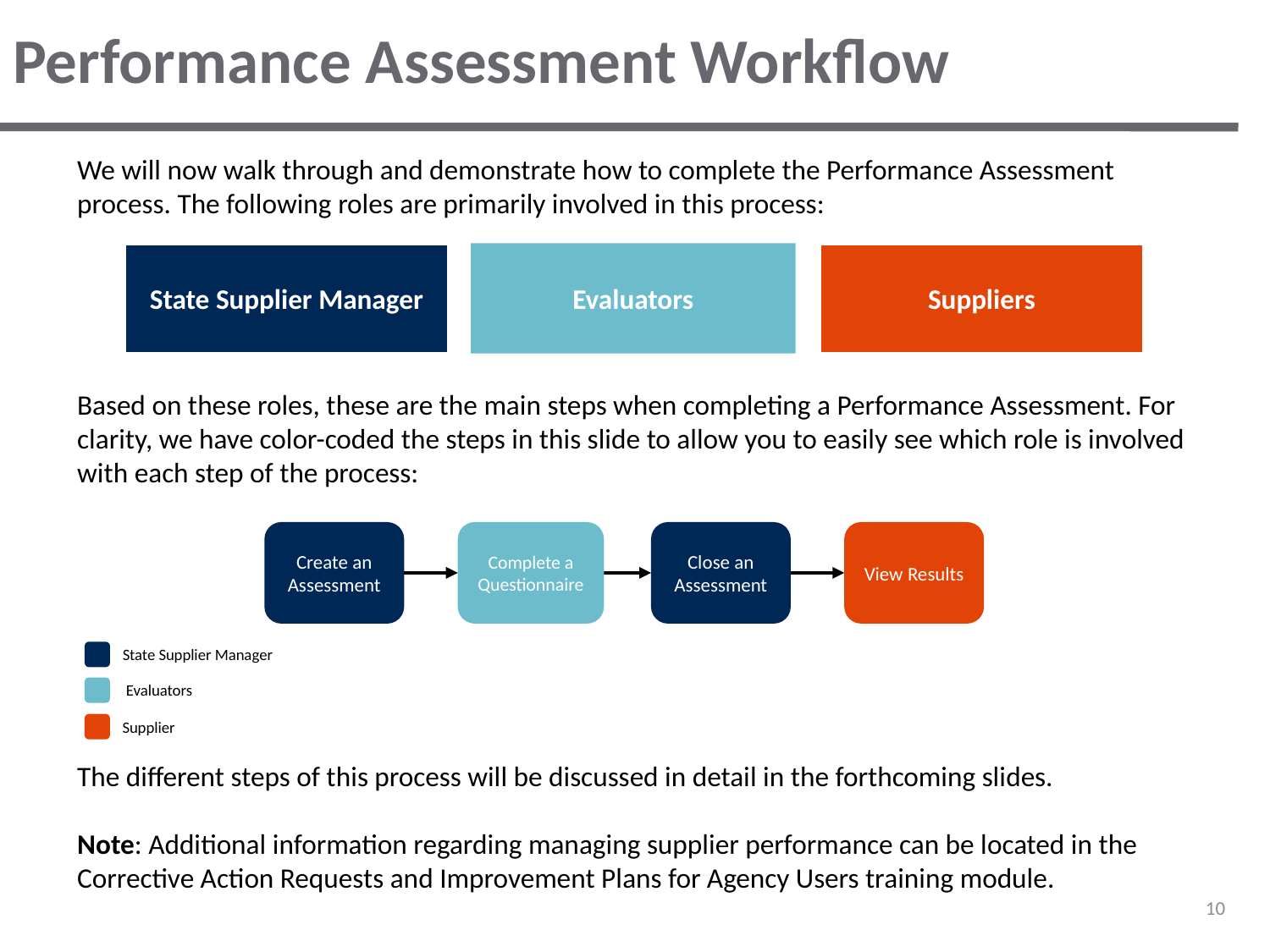

# Performance Assessment Workflow
We will now walk through and demonstrate how to complete the Performance Assessment  process. The following roles are primarily involved in this process:

Suppliers

State Supplier Manager

Evaluators
Based on these roles, these are the main steps when completing a Performance Assessment. For clarity, we have color-coded the steps in this slide to allow you to easily see which role is involved with each step of the process:

The different steps of this process will be discussed in detail in the forthcoming slides.

Note: Additional information regarding managing supplier performance can be located in the Corrective Action Requests and Improvement Plans for Agency Users training module.
Create an Assessment
Complete a Questionnaire
Close an Assessment
View Results
State Supplier Manager

 Evaluators

Supplier

10